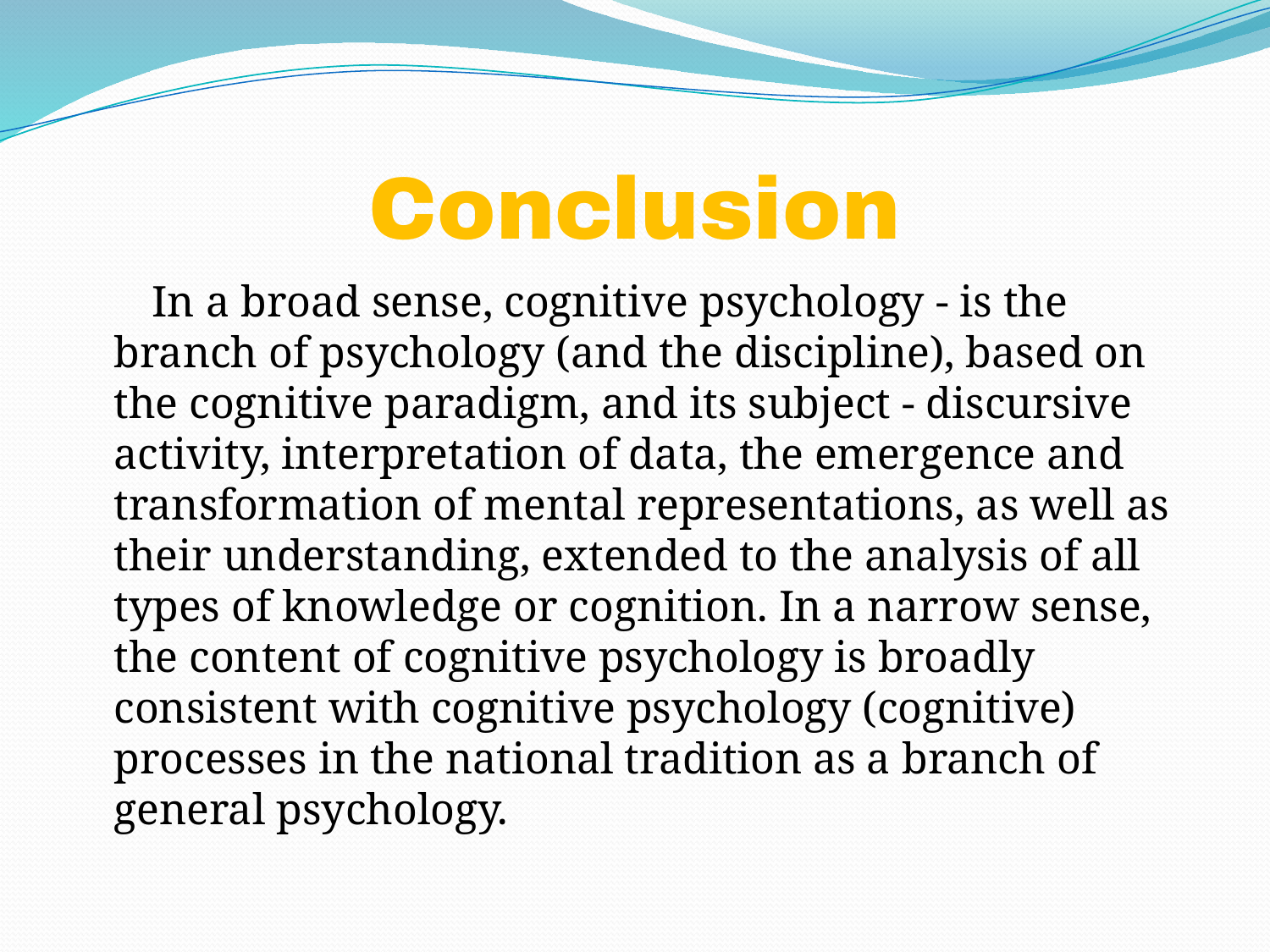

# Conclusion
In a broad sense, cognitive psychology - is the branch of psychology (and the discipline), based on the cognitive paradigm, and its subject - discursive activity, interpretation of data, the emergence and transformation of mental representations, as well as their understanding, extended to the analysis of all types of knowledge or cognition. In a narrow sense, the content of cognitive psychology is broadly consistent with cognitive psychology (cognitive) processes in the national tradition as a branch of general psychology.